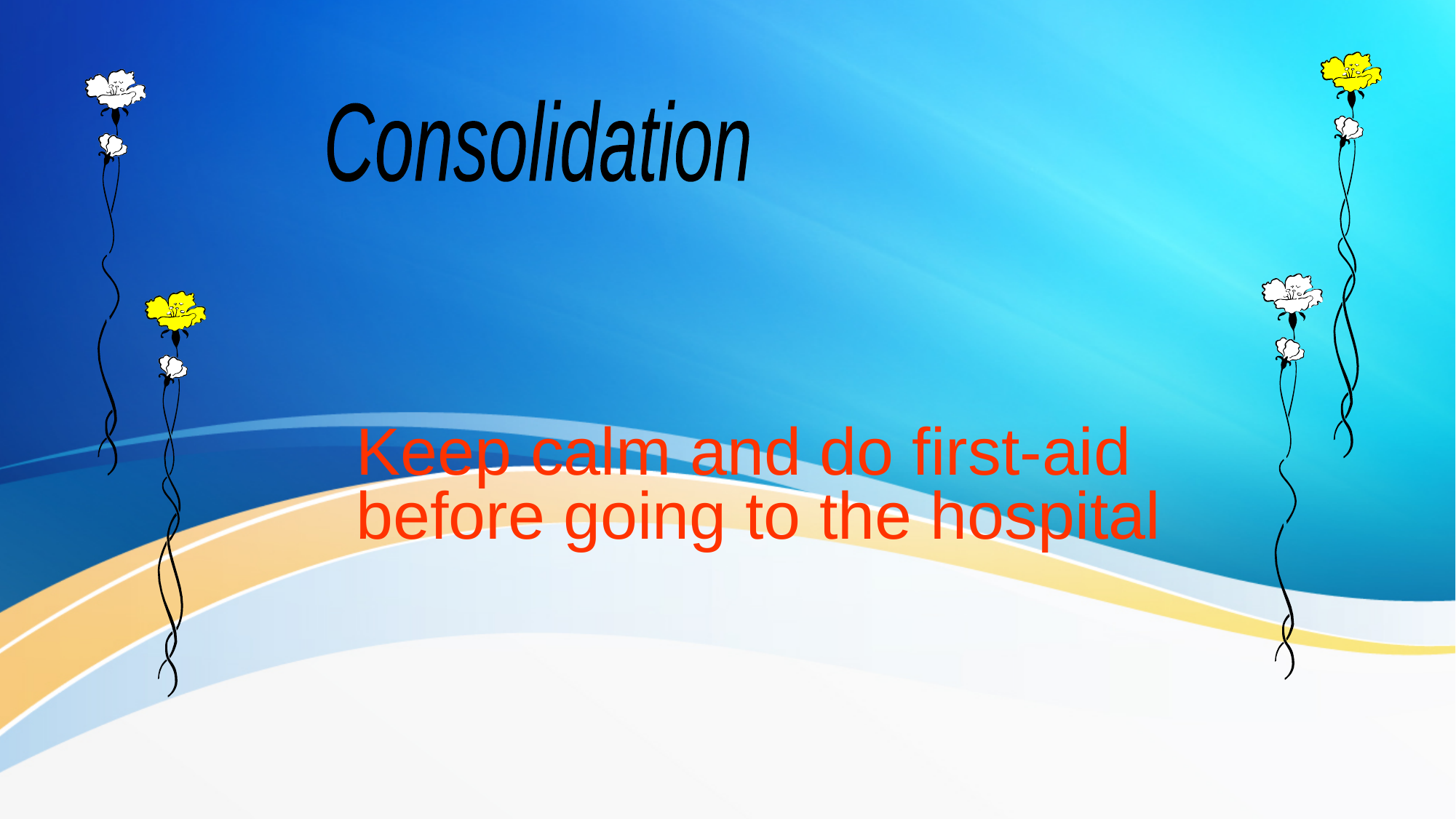

Consolidation

Keep calm and do first-aid before going to the hospital